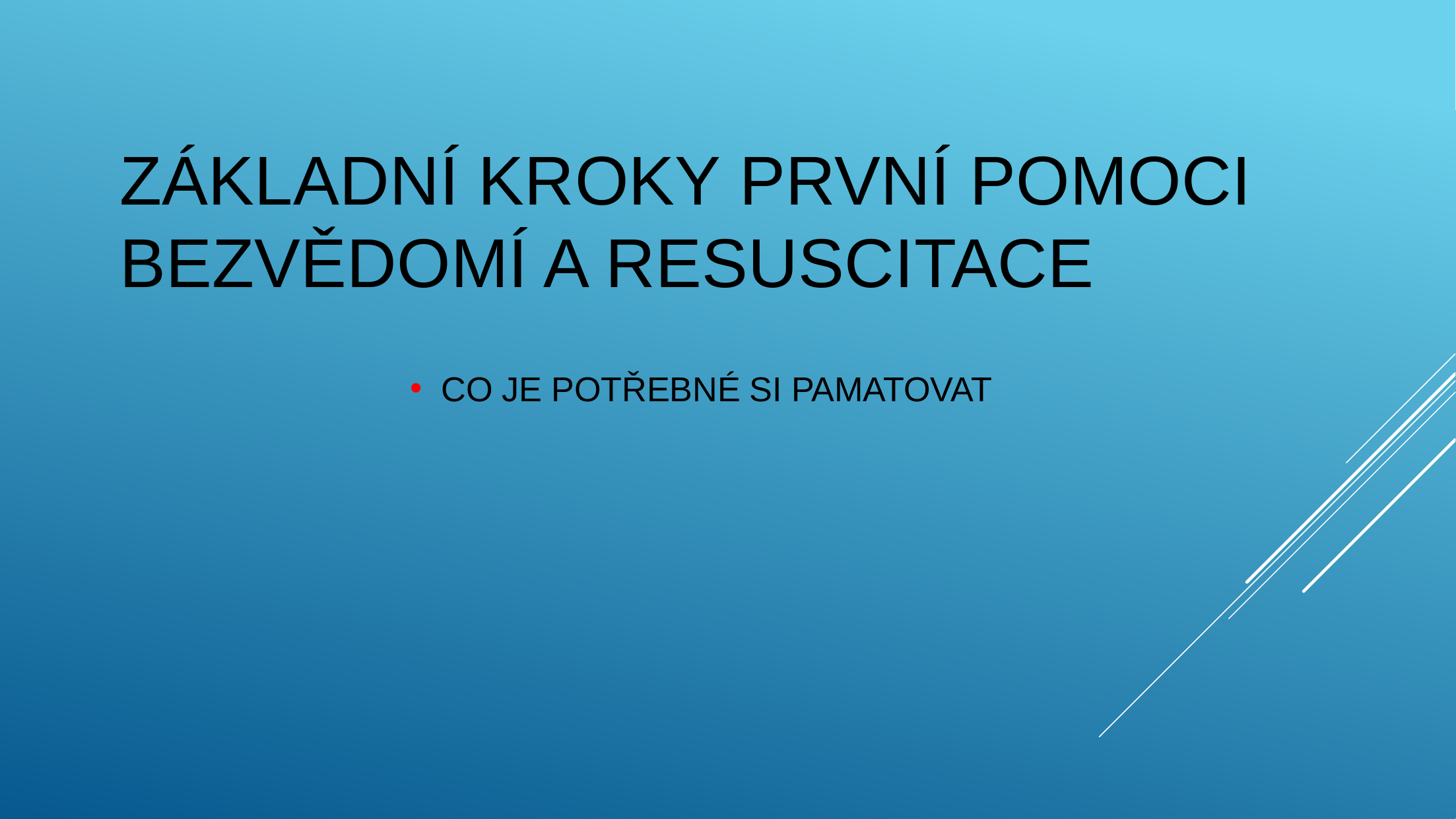

# Základní kroky první pomoCI BEZVĚDOMÍ A RESUSCITACe
CO JE POTŘEBNÉ SI PAMATOVAT